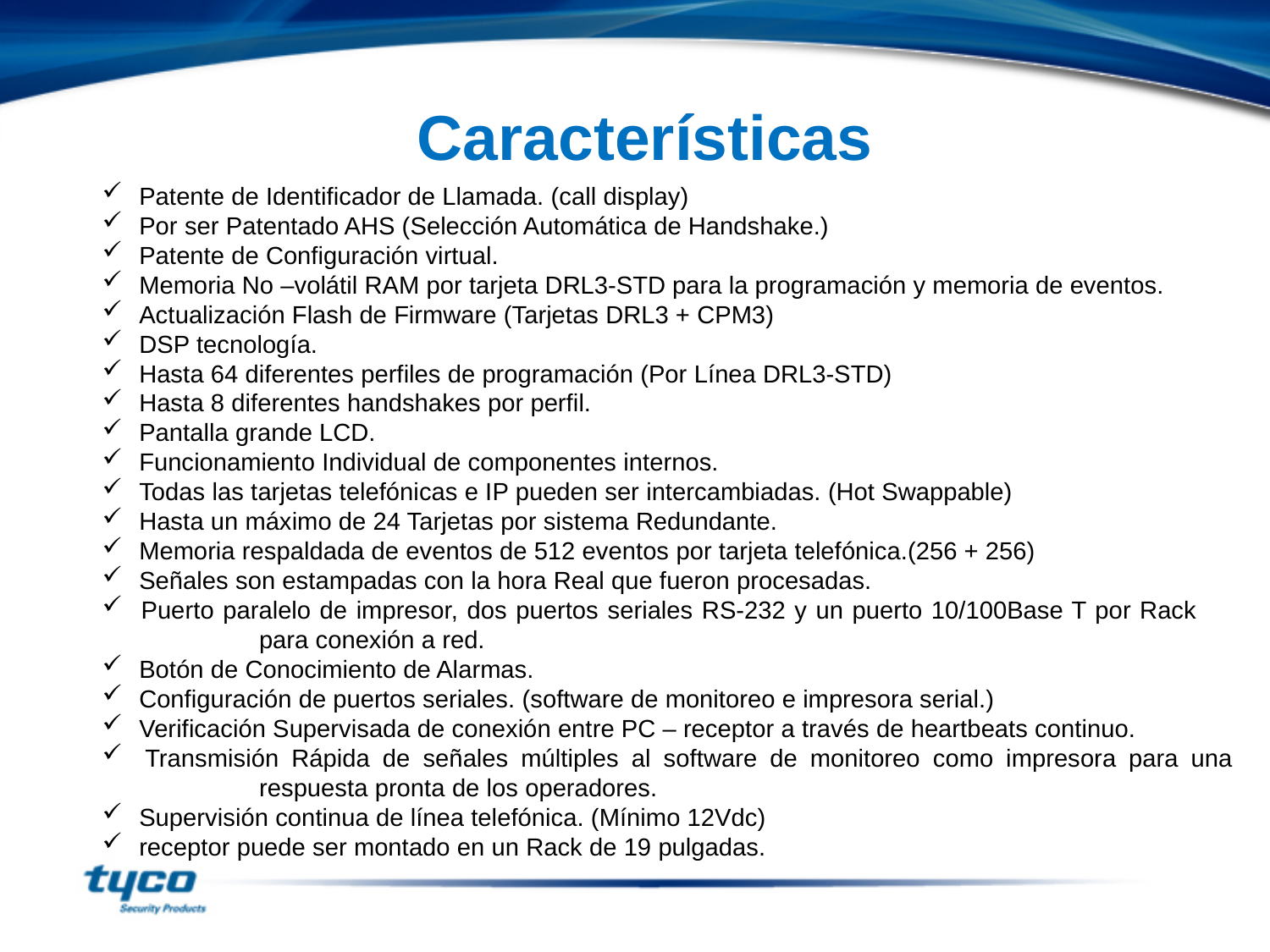

Características
 Patente de Identificador de Llamada. (call display)
 Por ser Patentado AHS (Selección Automática de Handshake.)
 Patente de Configuración virtual.
 Memoria No –volátil RAM por tarjeta DRL3-STD para la programación y memoria de eventos.
 Actualización Flash de Firmware (Tarjetas DRL3 + CPM3)
 DSP tecnología.
 Hasta 64 diferentes perfiles de programación (Por Línea DRL3-STD)
 Hasta 8 diferentes handshakes por perfil.
 Pantalla grande LCD.
 Funcionamiento Individual de componentes internos.
 Todas las tarjetas telefónicas e IP pueden ser intercambiadas. (Hot Swappable)
 Hasta un máximo de 24 Tarjetas por sistema Redundante.
 Memoria respaldada de eventos de 512 eventos por tarjeta telefónica.(256 + 256)
 Señales son estampadas con la hora Real que fueron procesadas.
 Puerto paralelo de impresor, dos puertos seriales RS-232 y un puerto 10/100Base T por Rack     	para conexión a red.
 Botón de Conocimiento de Alarmas.
 Configuración de puertos seriales. (software de monitoreo e impresora serial.)
 Verificación Supervisada de conexión entre PC – receptor a través de heartbeats continuo.
 Transmisión Rápida de señales múltiples al software de monitoreo como impresora para una 	respuesta pronta de los operadores.
 Supervisión continua de línea telefónica. (Mínimo 12Vdc)
 receptor puede ser montado en un Rack de 19 pulgadas.